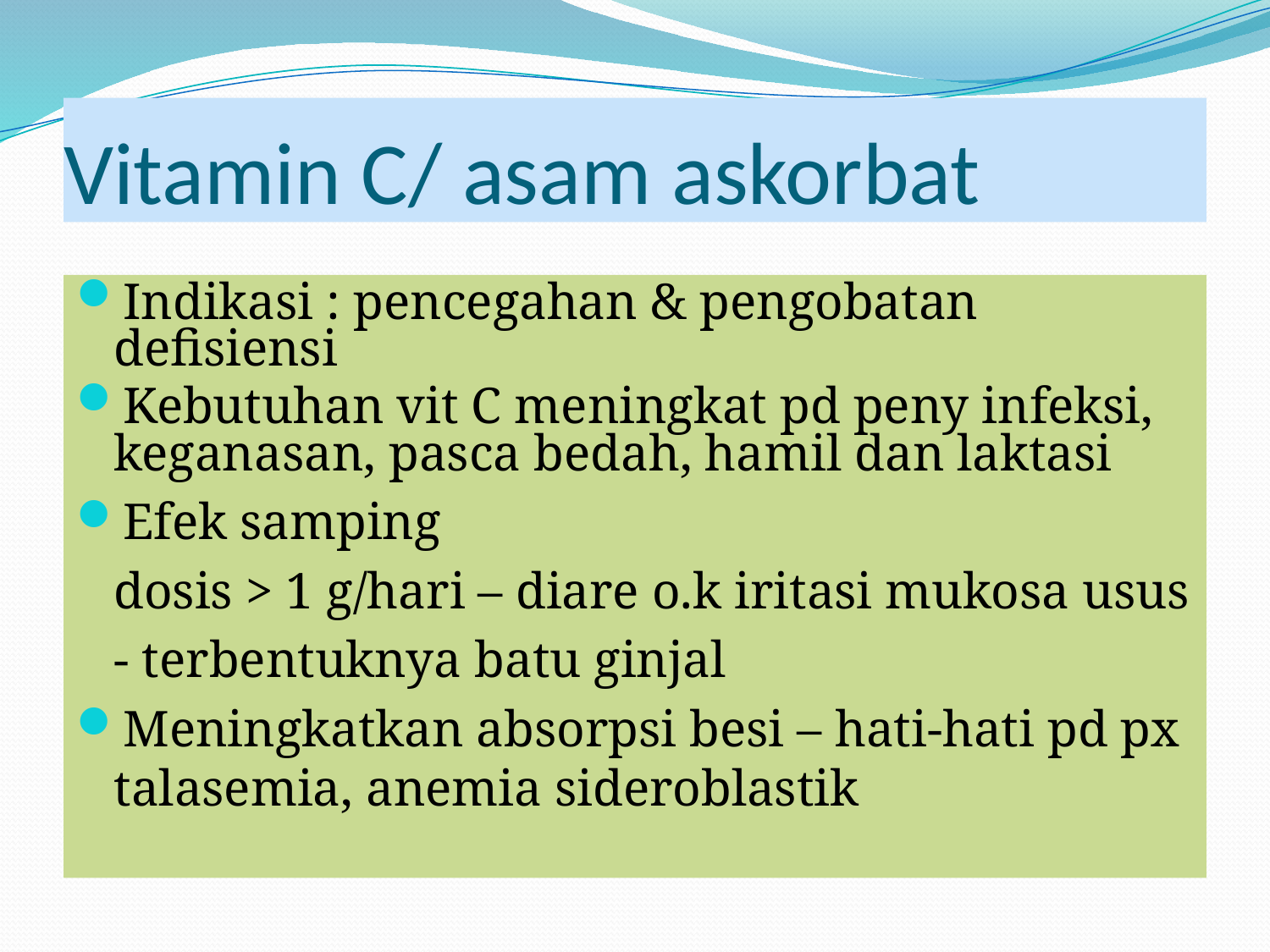

# Vitamin C/ asam askorbat
Indikasi : pencegahan & pengobatan defisiensi
Kebutuhan vit C meningkat pd peny infeksi, keganasan, pasca bedah, hamil dan laktasi
Efek samping
	dosis > 1 g/hari – diare o.k iritasi mukosa usus
	- terbentuknya batu ginjal
Meningkatkan absorpsi besi – hati-hati pd px talasemia, anemia sideroblastik